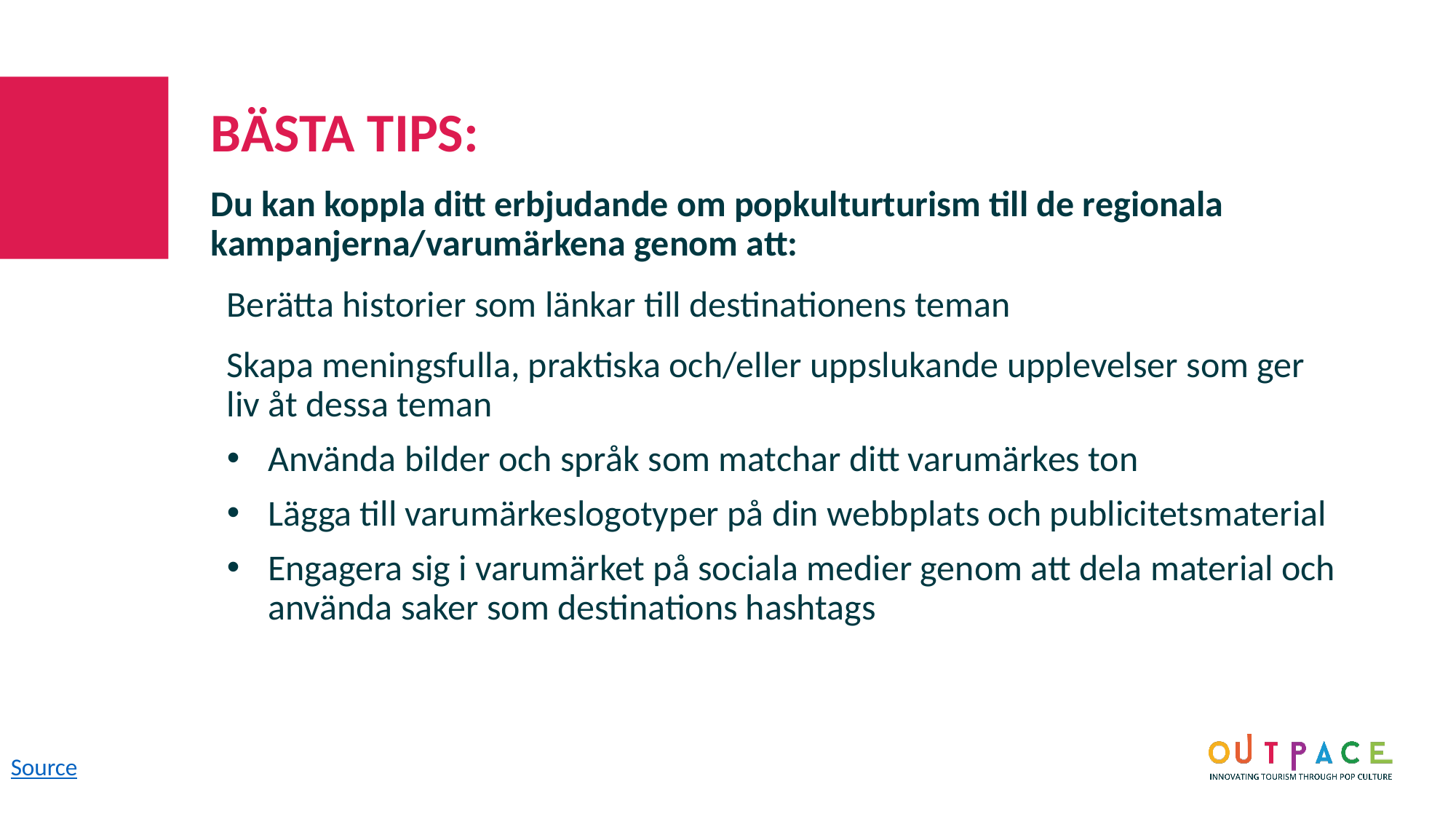

BÄSTA TIPS:
Du kan koppla ditt erbjudande om popkulturturism till de regionala kampanjerna/varumärkena genom att:

Berätta historier som länkar till destinationens teman
Skapa meningsfulla, praktiska och/eller uppslukande upplevelser som ger liv åt dessa teman
Använda bilder och språk som matchar ditt varumärkes ton
Lägga till varumärkeslogotyper på din webbplats och publicitetsmaterial
Engagera sig i varumärket på sociala medier genom att dela material och använda saker som destinations hashtags
Source